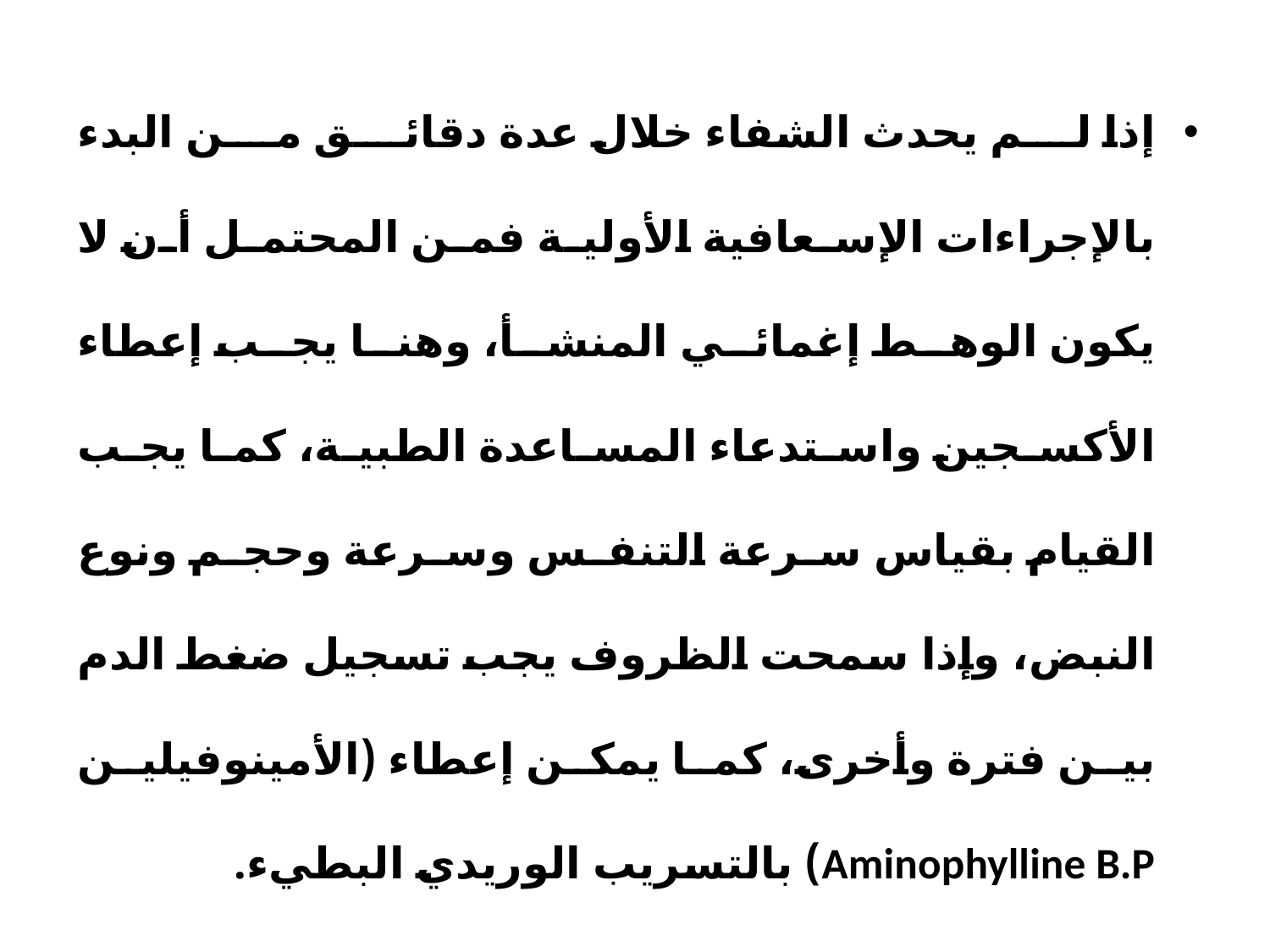

إذا لم يحدث الشفاء خلال عدة دقائق من البدء بالإجراءات الإسعافية الأولية فمن المحتمل أن لا يكون الوهط إغمائي المنشأ، وهنا يجب إعطاء الأكسجين واستدعاء المساعدة الطبية، كما يجب القيام بقياس سرعة التنفس وسرعة وحجم ونوع النبض، وإذا سمحت الظروف يجب تسجيل ضغط الدم بين فترة وأخرى، كما يمكن إعطاء (الأمينوفيلين Aminophylline B.P) بالتسريب الوريدي البطيء.